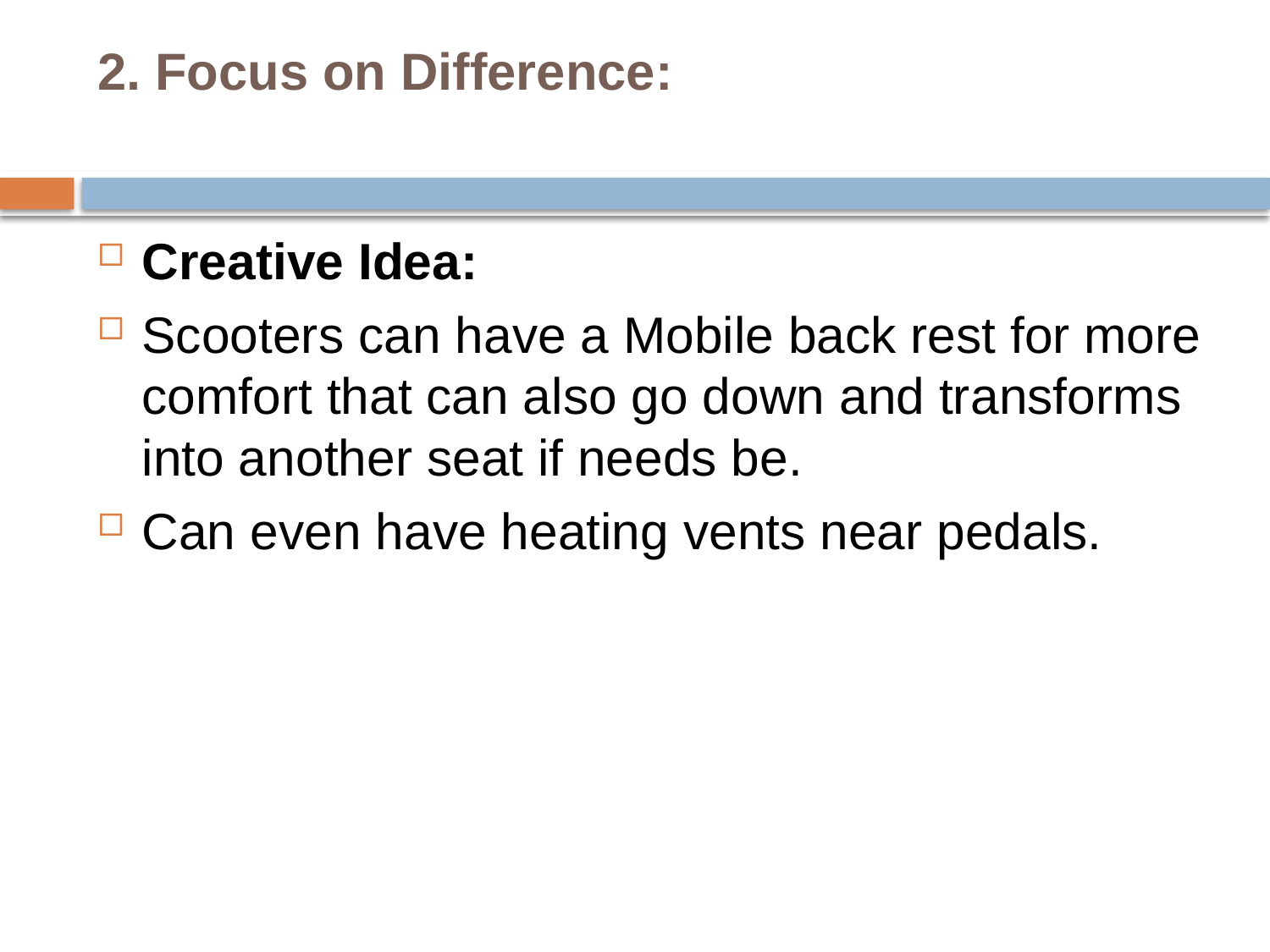

# 2. Focus on Difference:
Creative Idea:
Scooters can have a Mobile back rest for more comfort that can also go down and transforms into another seat if needs be.
Can even have heating vents near pedals.